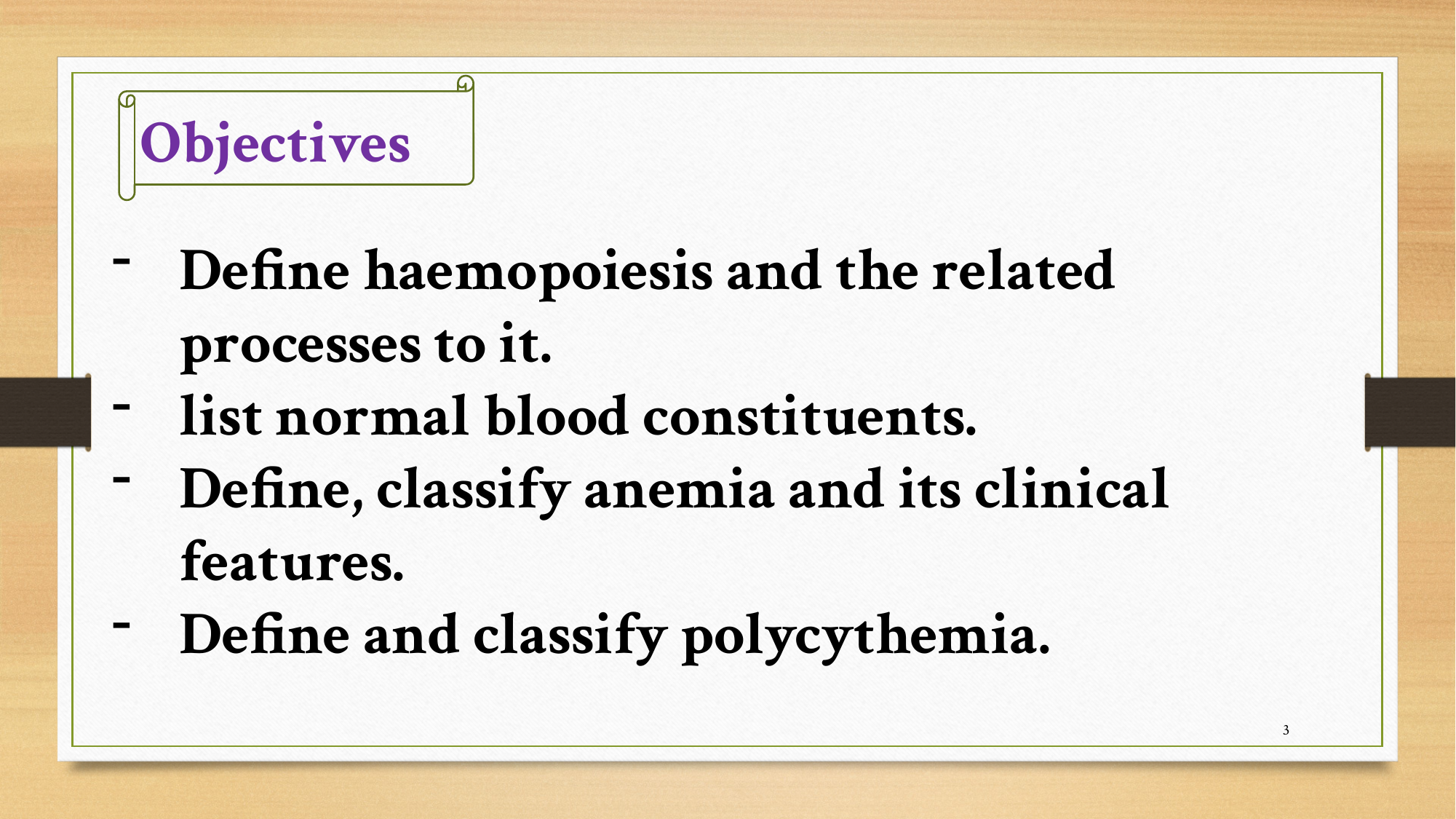

Objectives
Define haemopoiesis and the related processes to it.
list normal blood constituents.
Define, classify anemia and its clinical features.
Define and classify polycythemia.

3